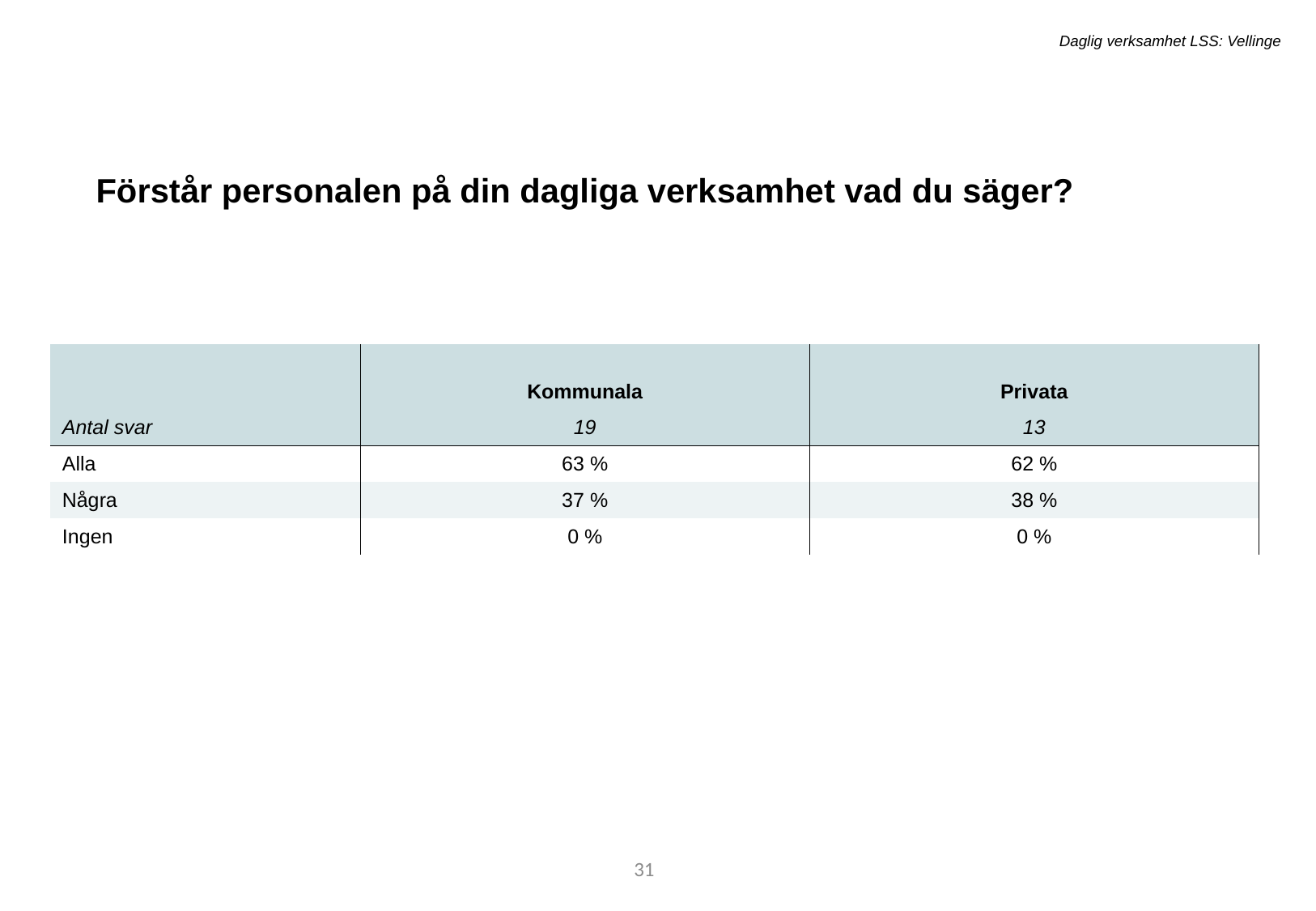

Daglig verksamhet LSS: Vellinge
Förstår personalen på din dagliga verksamhet vad du säger?
|  |  |  |
| --- | --- | --- |
|  | Kommunala | Privata |
| Antal svar | 19 | 13 |
| Alla | 63 % | 62 % |
| Några | 37 % | 38 % |
| Ingen | 0 % | 0 % |
31